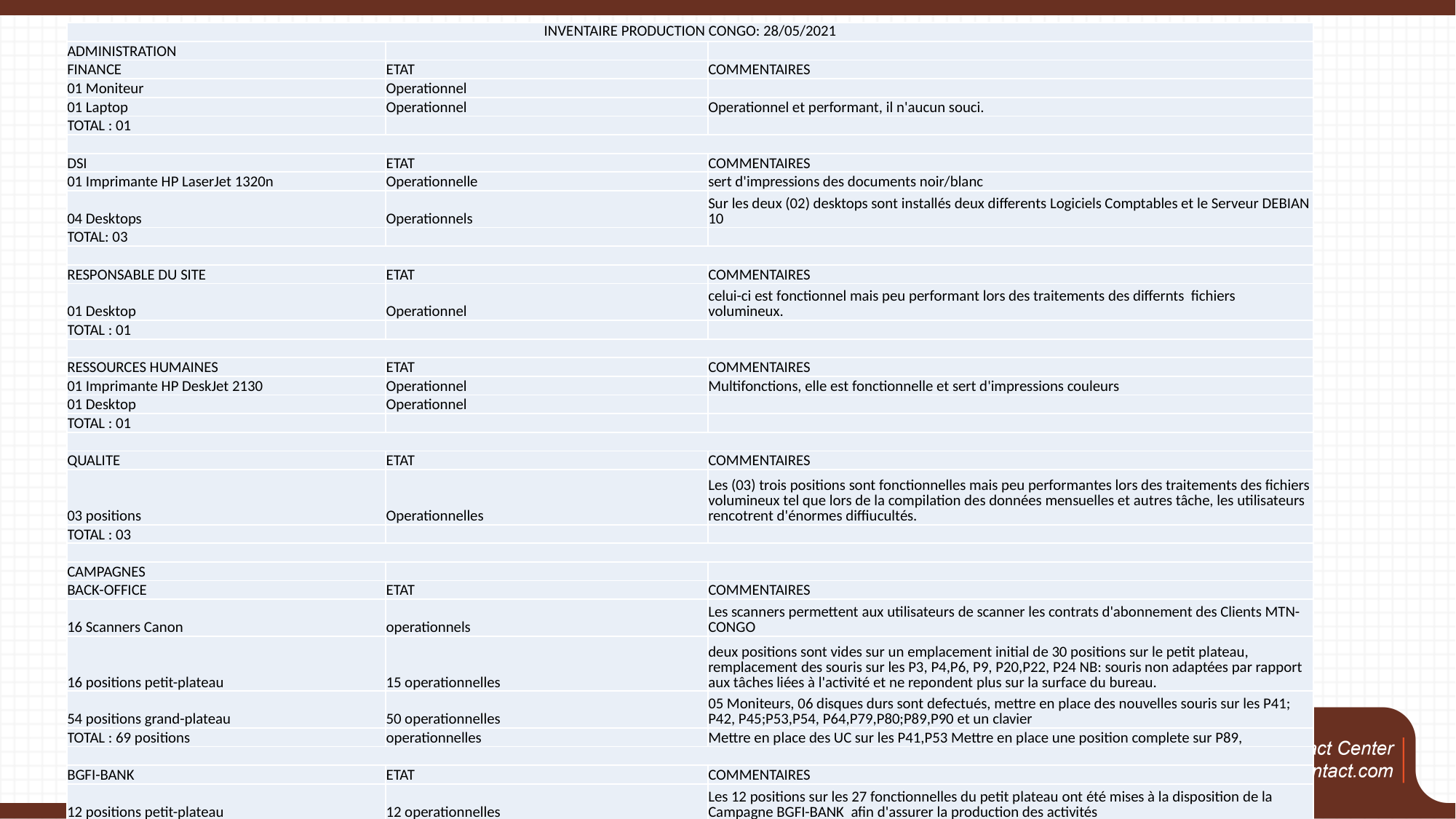

SOMMAIRE

| INVENTAIRE PRODUCTION CONGO: 28/05/2021 |  |  |
| --- | --- | --- |
| ADMINISTRATION |  |  |
| FINANCE | ETAT | COMMENTAIRES |
| 01 Moniteur | Operationnel |  |
| 01 Laptop | Operationnel | Operationnel et performant, il n'aucun souci. |
| TOTAL : 01 |  |  |
|  |  |  |
| DSI | ETAT | COMMENTAIRES |
| 01 Imprimante HP LaserJet 1320n | Operationnelle | sert d'impressions des documents noir/blanc |
| 04 Desktops | Operationnels | Sur les deux (02) desktops sont installés deux differents Logiciels Comptables et le Serveur DEBIAN 10 |
| TOTAL: 03 |  |  |
|  |  |  |
| RESPONSABLE DU SITE | ETAT | COMMENTAIRES |
| 01 Desktop | Operationnel | celui-ci est fonctionnel mais peu performant lors des traitements des differnts fichiers volumineux. |
| TOTAL : 01 |  |  |
|  |  |  |
| RESSOURCES HUMAINES | ETAT | COMMENTAIRES |
| 01 Imprimante HP DeskJet 2130 | Operationnel | Multifonctions, elle est fonctionnelle et sert d'impressions couleurs |
| 01 Desktop | Operationnel |  |
| TOTAL : 01 |  |  |
|  |  |  |
| QUALITE | ETAT | COMMENTAIRES |
| 03 positions | Operationnelles | Les (03) trois positions sont fonctionnelles mais peu performantes lors des traitements des fichiers volumineux tel que lors de la compilation des données mensuelles et autres tâche, les utilisateurs rencotrent d'énormes diffiucultés. |
| TOTAL : 03 |  |  |
|  |  |  |
| CAMPAGNES |  |  |
| BACK-OFFICE | ETAT | COMMENTAIRES |
| 16 Scanners Canon | operationnels | Les scanners permettent aux utilisateurs de scanner les contrats d'abonnement des Clients MTN-CONGO |
| 16 positions petit-plateau | 15 operationnelles | deux positions sont vides sur un emplacement initial de 30 positions sur le petit plateau, remplacement des souris sur les P3, P4,P6, P9, P20,P22, P24 NB: souris non adaptées par rapport aux tâches liées à l'activité et ne repondent plus sur la surface du bureau. |
| 54 positions grand-plateau | 50 operationnelles | 05 Moniteurs, 06 disques durs sont defectués, mettre en place des nouvelles souris sur les P41; P42, P45;P53,P54, P64,P79,P80;P89,P90 et un clavier |
| TOTAL : 69 positions | operationnelles | Mettre en place des UC sur les P41,P53 Mettre en place une position complete sur P89, |
|  |  |  |
| BGFI-BANK | ETAT | COMMENTAIRES |
| 12 positions petit-plateau | 12 operationnelles | Les 12 positions sur les 27 fonctionnelles du petit plateau ont été mises à la disposition de la Campagne BGFI-BANK afin d'assurer la production des activités |
| TOTAL : 12 positions | 12 operationnelles |  |
|  |  |  |
| RECAPITULATIF | ETAT | COMMENTAIRES |
| TOTAL GENERAL POSITIONS : 96 | 86 Operationnelles |  |
| IMPRIMANTES : 02 | 02 operationnelles | Aucun dysfonctionnement matériel majeur n'a été constaté jusqu'à ce jour, seul plus grand probleme quotidien auquel nous sommes confrontré est l'insuffisance des souris de remplacement sur la majorité des positions afin de combler les vides. |
| SCANNERS : 16 | 16 Operationnels |  |